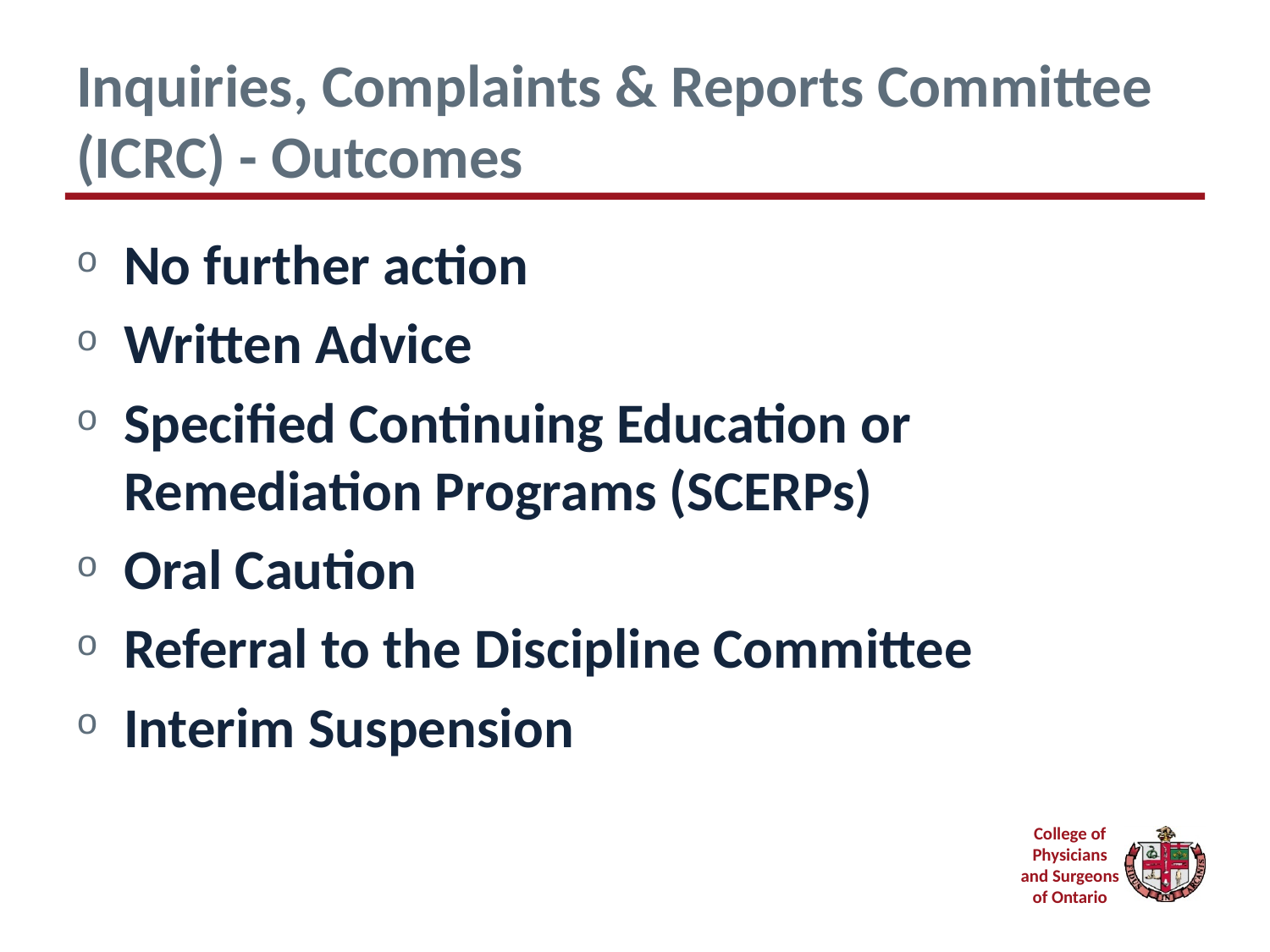

# Inquiries, Complaints & Reports Committee (ICRC) - Outcomes
No further action
Written Advice
Specified Continuing Education or Remediation Programs (SCERPs)
Oral Caution
Referral to the Discipline Committee
Interim Suspension

20